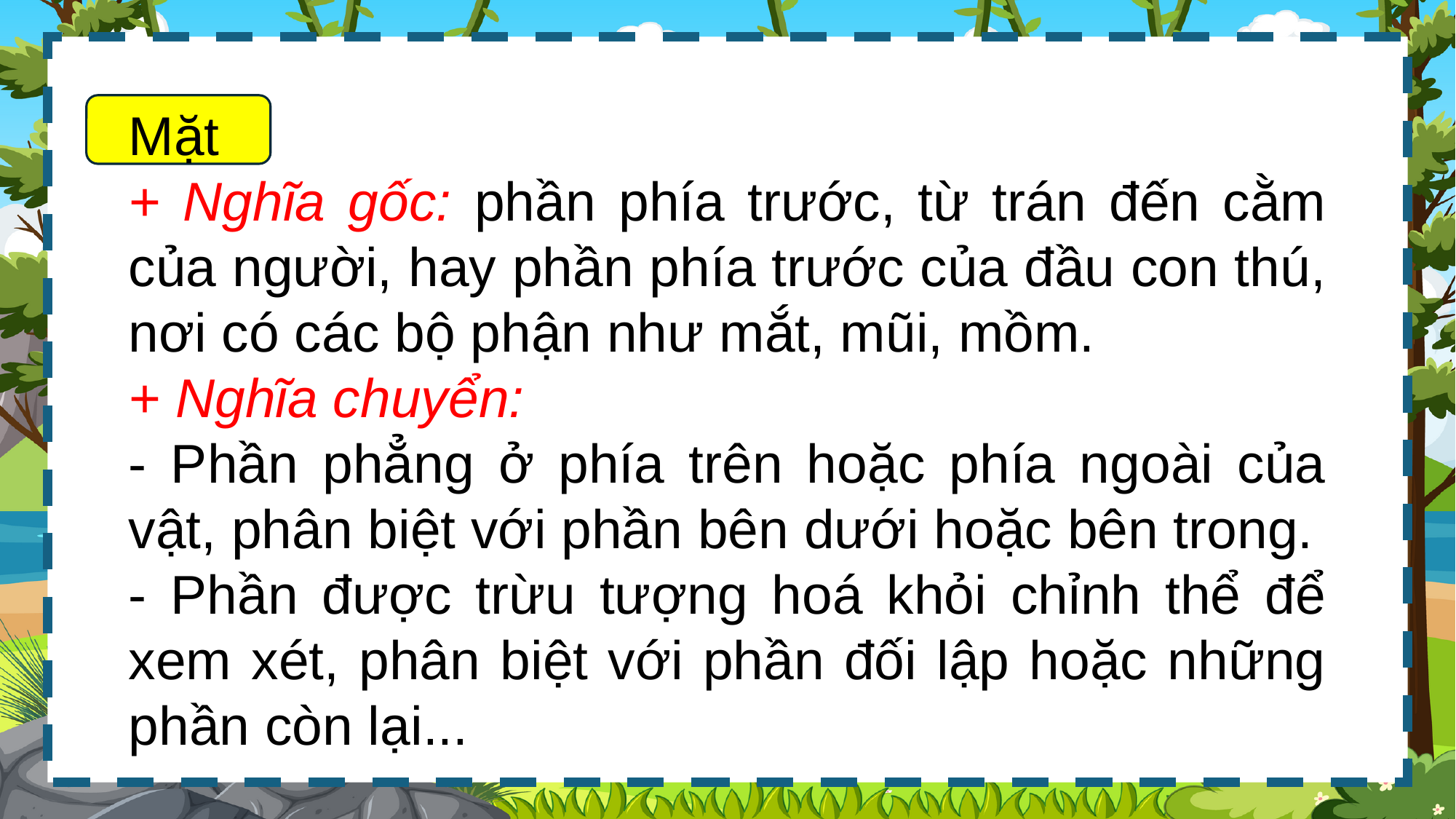

Mặt
+ Nghĩa gốc: phần phía trước, từ trán đến cằm của người, hay phần phía trước của đầu con thú, nơi có các bộ phận như mắt, mũi, mồm.
+ Nghĩa chuyển:
- Phần phẳng ở phía trên hoặc phía ngoài của vật, phân biệt với phần bên dưới hoặc bên trong.
- Phần được trừu tượng hoá khỏi chỉnh thể để xem xét, phân biệt với phần đối lập hoặc những phần còn lại...